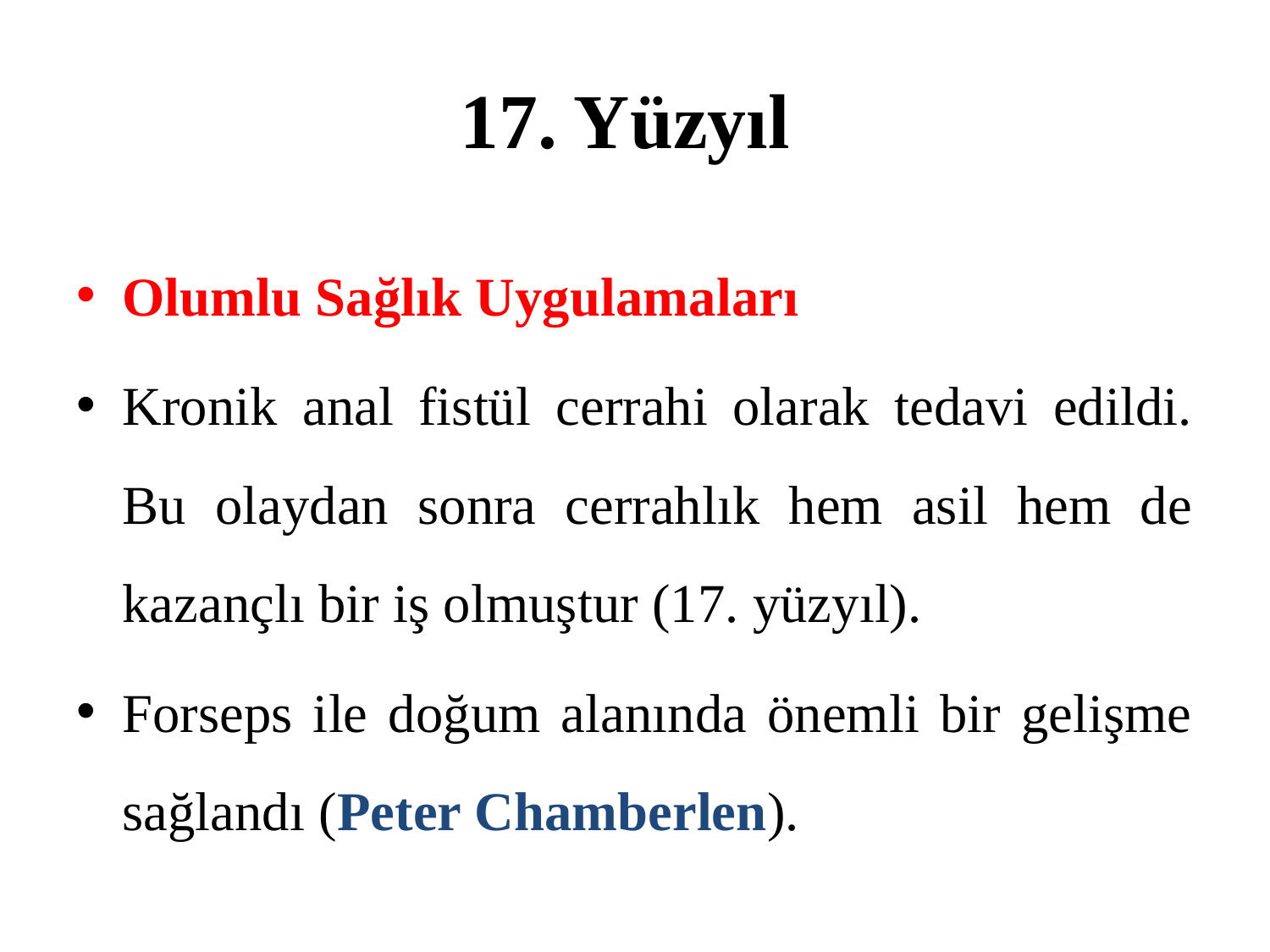

# 17. Yüzyıl
Olumlu Sağlık Uygulamaları
Kronik anal fistül cerrahi olarak tedavi edildi. Bu olaydan sonra cerrahlık hem asil hem de kazançlı bir iş olmuştur (17. yüzyıl).
Forseps ile doğum alanında önemli bir gelişme sağlandı (Peter Chamberlen).